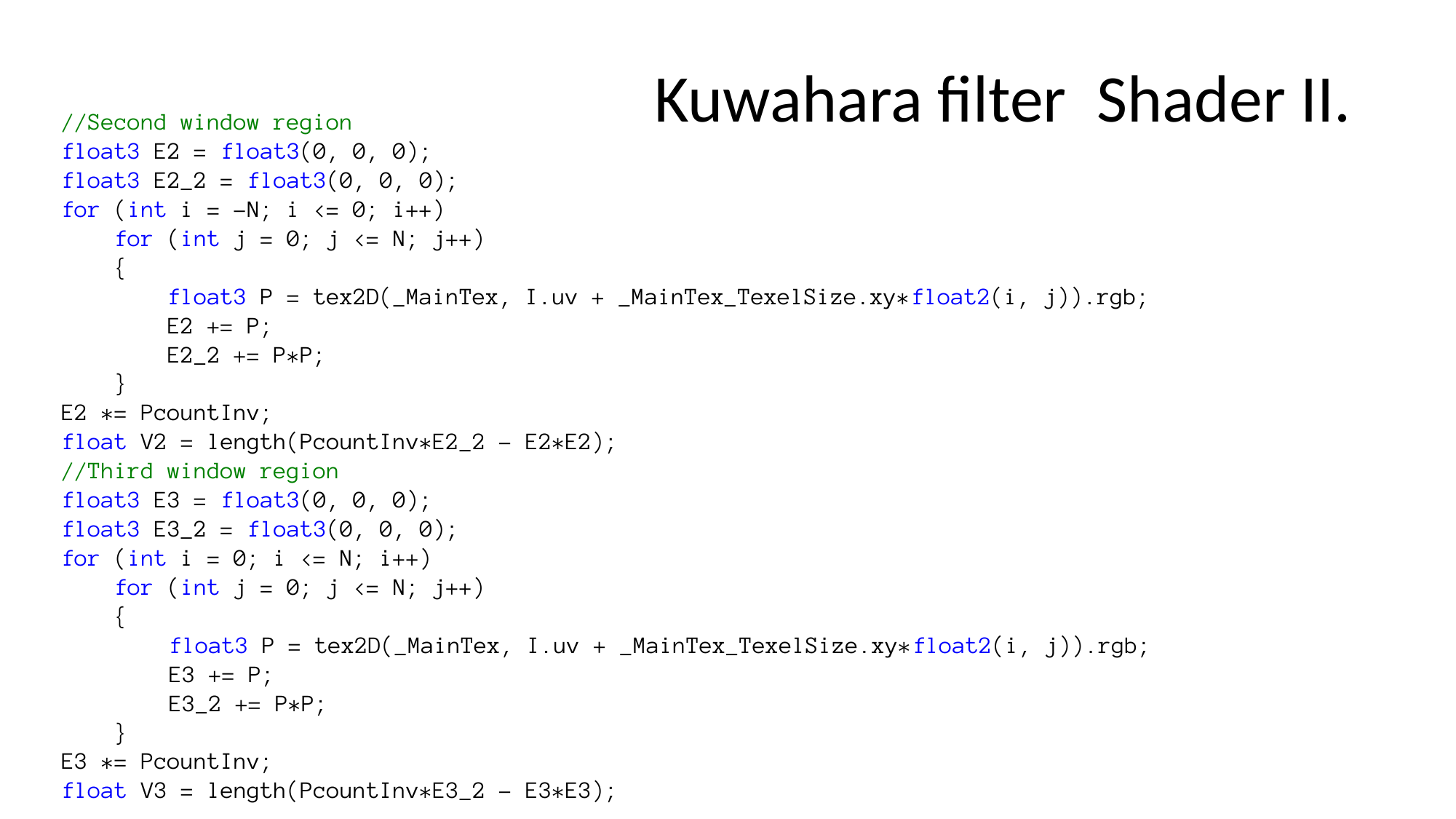

# Kuwahara filter  Shader II.
//Second window region
float3 E2 = float3(0, 0, 0);
float3 E2_2 = float3(0, 0, 0);
for (int i = -N; i <= 0; i++)
    for (int j = 0; j <= N; j++)
    {
        float3 P = tex2D(_MainTex, I.uv + _MainTex_TexelSize.xy*float2(i, j)).rgb;
        E2 += P;
        E2_2 += P*P;
    }
E2 *= PcountInv;
float V2 = length(PcountInv*E2_2 - E2*E2);
//Third window region
float3 E3 = float3(0, 0, 0);
float3 E3_2 = float3(0, 0, 0);
for (int i = 0; i <= N; i++)
    for (int j = 0; j <= N; j++)
    {
    float3 P = tex2D(_MainTex, I.uv + _MainTex_TexelSize.xy*float2(i, j)).rgb;
    E3 += P;
    E3_2 += P*P;
    }
E3 *= PcountInv;
float V3 = length(PcountInv*E3_2 - E3*E3);